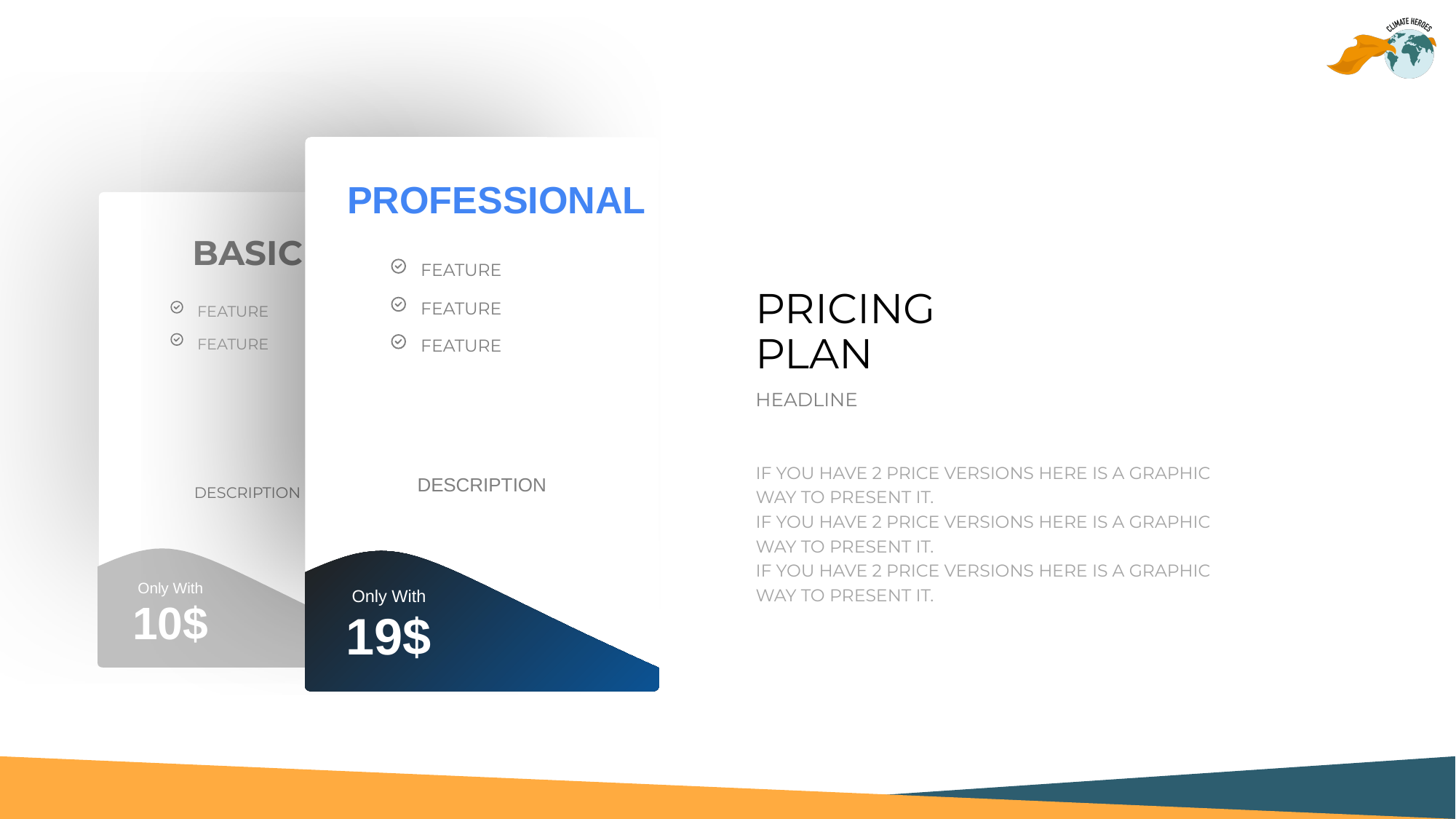

PROFESSIONAL
FEATURE

FEATURE

FEATURE

DESCRIPTION

BASIC
FEATURE

FEATURE

DESCRIPTION

PRICING PLAN
HEADLINE
IF YOU HAVE 2 PRICE VERSIONS HERE IS A GRAPHIC WAY TO PRESENT IT.
IF YOU HAVE 2 PRICE VERSIONS HERE IS A GRAPHIC WAY TO PRESENT IT.
IF YOU HAVE 2 PRICE VERSIONS HERE IS A GRAPHIC WAY TO PRESENT IT.

Only With
10$
Only With
19$